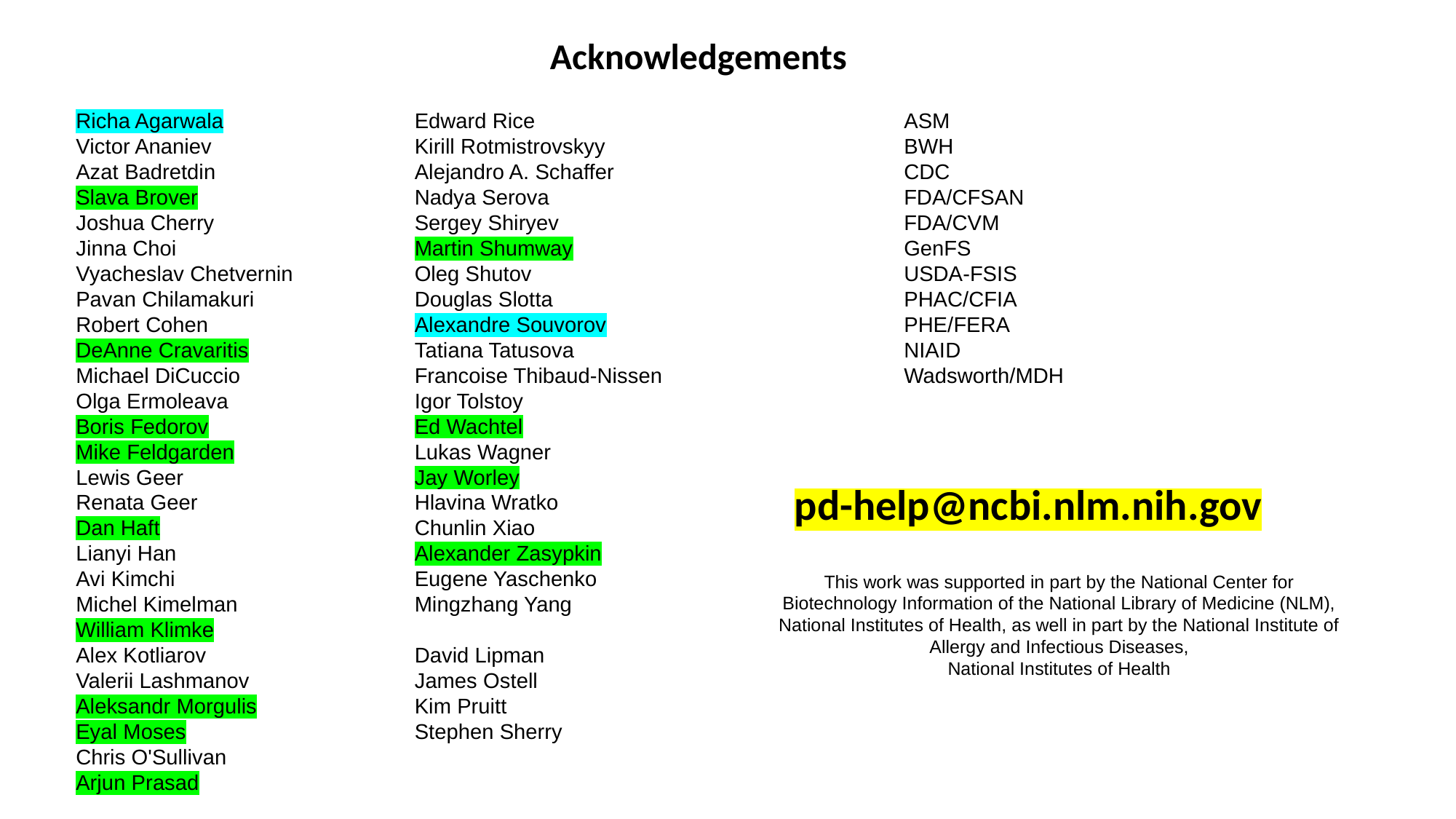

Acknowledgements
Richa Agarwala
Victor Ananiev
Azat Badretdin
Slava Brover
Joshua Cherry
Jinna Choi
Vyacheslav Chetvernin
Pavan Chilamakuri
Robert Cohen
DeAnne Cravaritis
Michael DiCuccio
Olga Ermoleava
Boris Fedorov
Mike Feldgarden
Lewis Geer
Renata Geer
Dan Haft
Lianyi Han
Avi Kimchi
Michel Kimelman
William Klimke
Alex Kotliarov
Valerii Lashmanov
Aleksandr Morgulis
Eyal Moses
Chris O'Sullivan
Arjun Prasad

Edward Rice
Kirill Rotmistrovskyy
Alejandro A. Schaffer
Nadya Serova
Sergey Shiryev
Martin Shumway
Oleg Shutov
Douglas Slotta
Alexandre Souvorov
Tatiana Tatusova
Francoise Thibaud-Nissen
Igor Tolstoy
Ed Wachtel
Lukas Wagner
Jay Worley
Hlavina Wratko
Chunlin Xiao
Alexander Zasypkin
Eugene Yaschenko
Mingzhang Yang

David Lipman
James Ostell
Kim Pruitt
Stephen Sherry
ASM
BWH
CDC
FDA/CFSAN
FDA/CVM
GenFS
USDA-FSIS
PHAC/CFIA
PHE/FERA
NIAID
Wadsworth/MDH
pd-help@ncbi.nlm.nih.gov
This work was supported in part by the National Center for Biotechnology Information of the National Library of Medicine (NLM), National Institutes of Health, as well in part by the National Institute of Allergy and Infectious Diseases,
National Institutes of Health